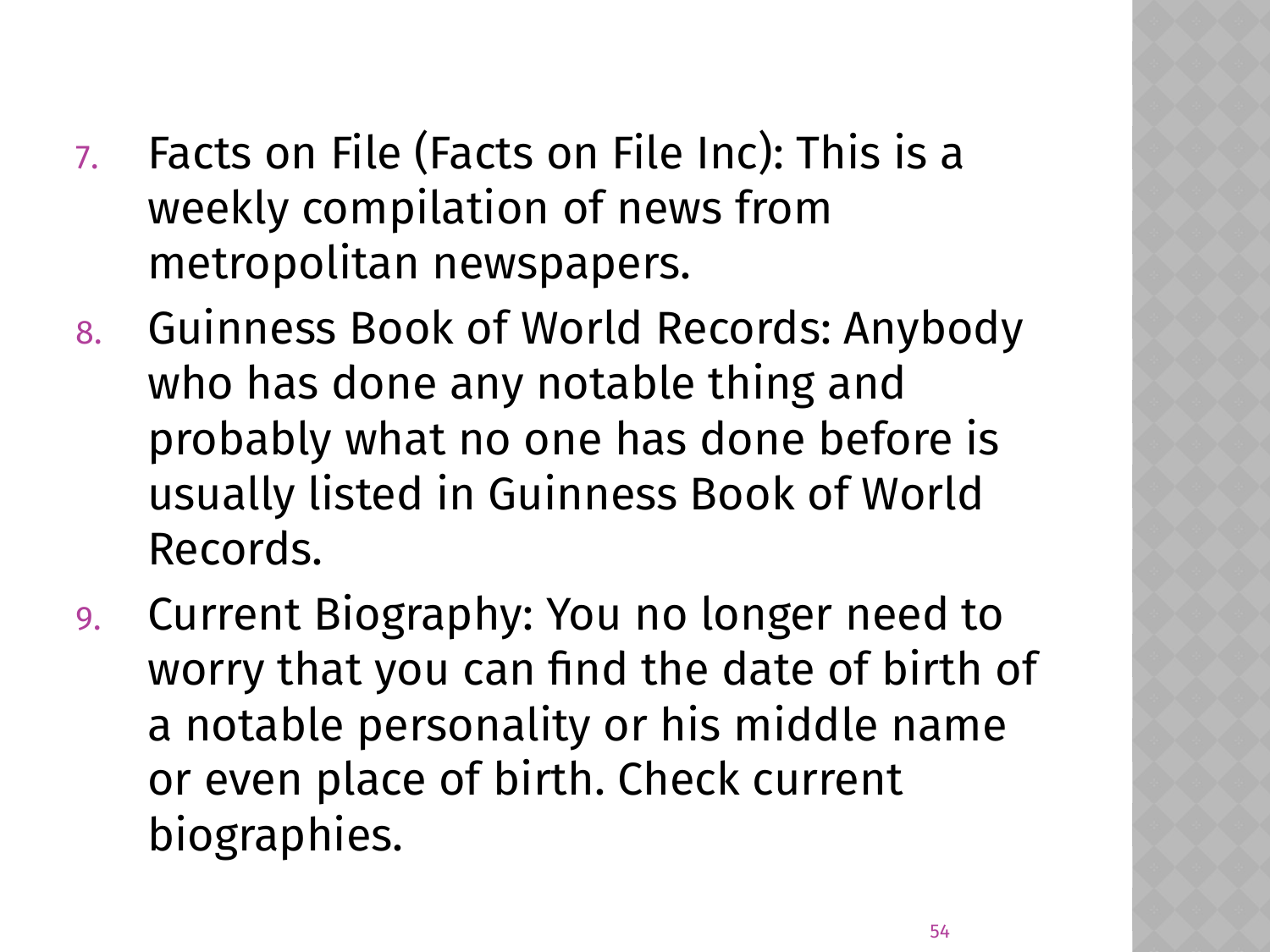

Facts on File (Facts on File Inc): This is a weekly compilation of news from metropolitan newspapers.
Guinness Book of World Records: Anybody who has done any notable thing and probably what no one has done before is usually listed in Guinness Book of World Records.
Current Biography: You no longer need to worry that you can find the date of birth of a notable personality or his middle name or even place of birth. Check current biographies.
54